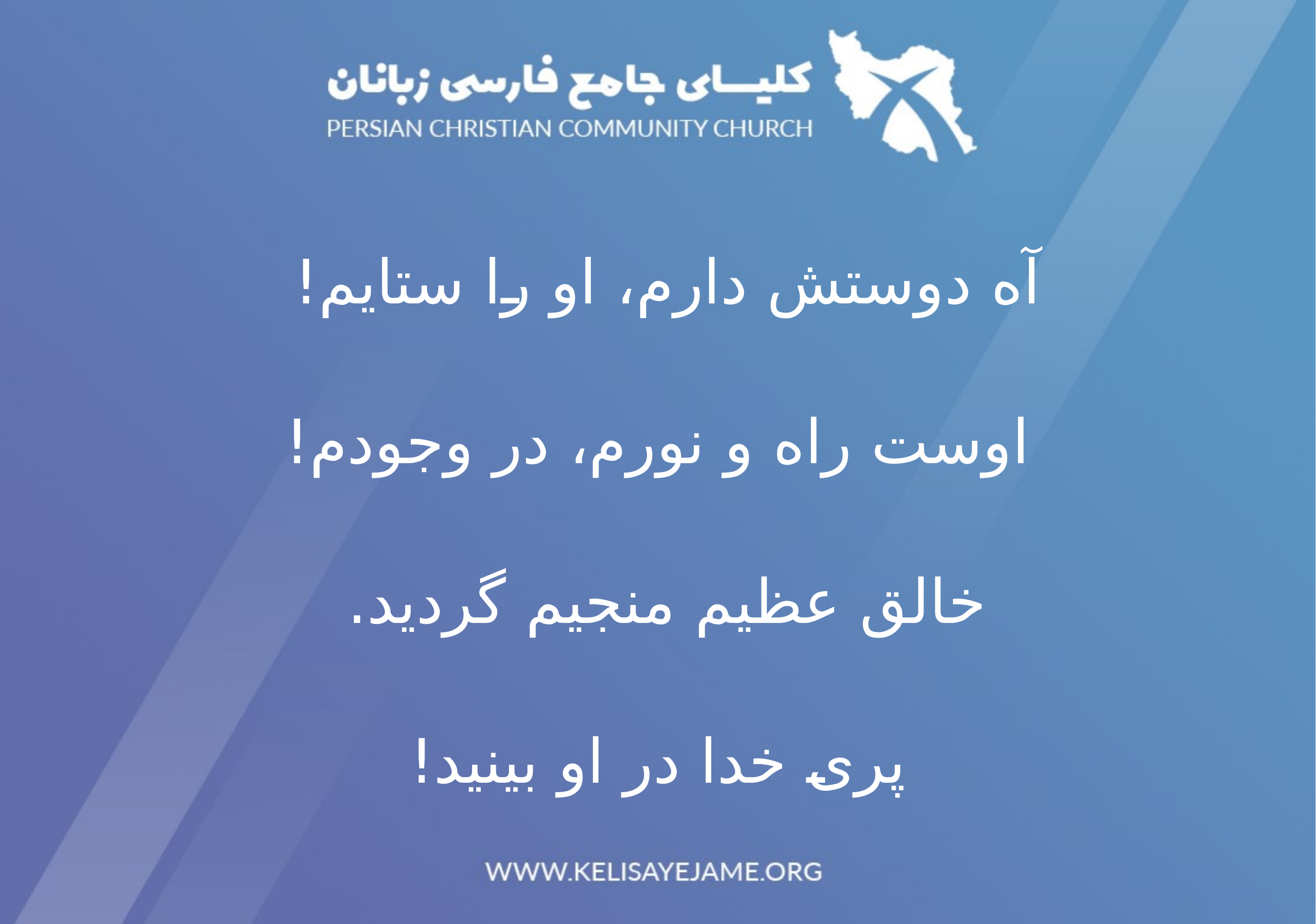

آه دوستش دارم، او را ستايم!
اوست راه و نورم، در وجودم!
خالق عظيم منجيم گرديد.
پری خدا در او بينيد!